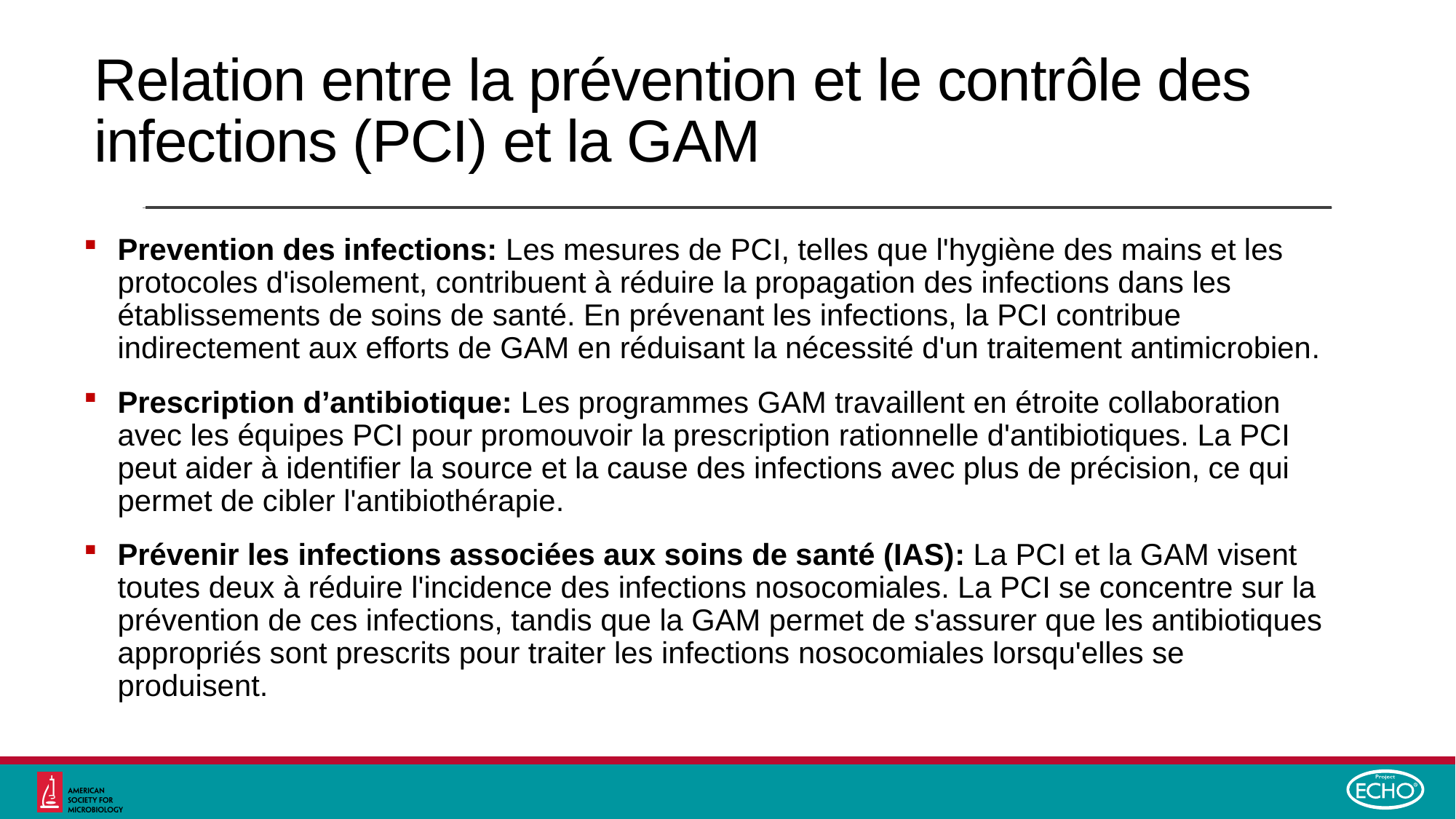

# Relation entre la prévention et le contrôle des infections (PCI) et la GAM

Prevention des infections: Les mesures de PCI, telles que l'hygiène des mains et les protocoles d'isolement, contribuent à réduire la propagation des infections dans les établissements de soins de santé. En prévenant les infections, la PCI contribue indirectement aux efforts de GAM en réduisant la nécessité d'un traitement antimicrobien.
Prescription d’antibiotique: Les programmes GAM travaillent en étroite collaboration avec les équipes PCI pour promouvoir la prescription rationnelle d'antibiotiques. La PCI peut aider à identifier la source et la cause des infections avec plus de précision, ce qui permet de cibler l'antibiothérapie.
Prévenir les infections associées aux soins de santé (IAS): La PCI et la GAM visent toutes deux à réduire l'incidence des infections nosocomiales. La PCI se concentre sur la prévention de ces infections, tandis que la GAM permet de s'assurer que les antibiotiques appropriés sont prescrits pour traiter les infections nosocomiales lorsqu'elles se produisent.